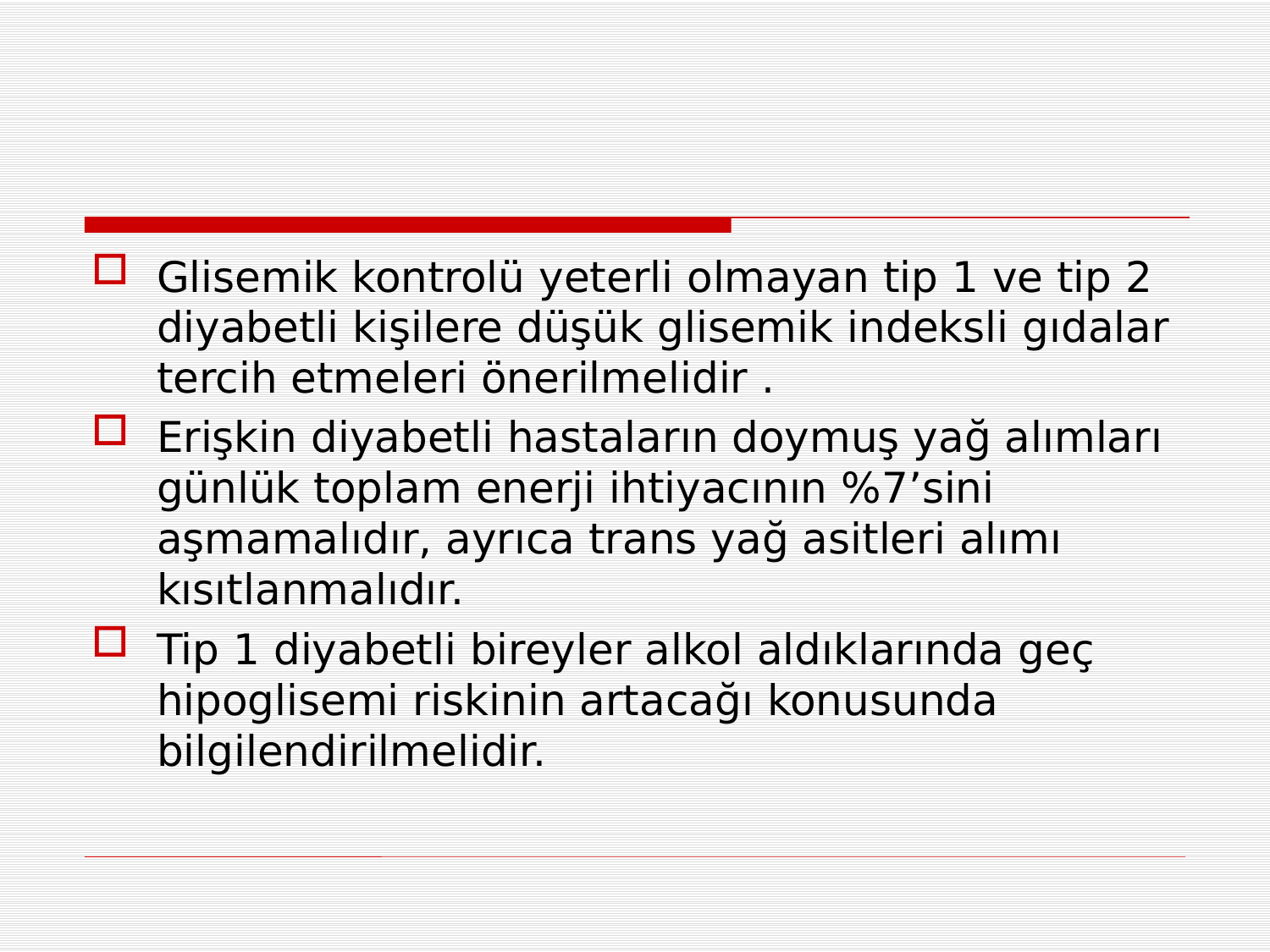

#
Glisemik kontrolü yeterli olmayan tip 1 ve tip 2 diyabetli kişilere düşük glisemik indeksli gıdalar tercih etmeleri önerilmelidir .
Erişkin diyabetli hastaların doymuş yağ alımları günlük toplam enerji ihtiyacının %7’sini aşmamalıdır, ayrıca trans yağ asitleri alımı kısıtlanmalıdır.
Tip 1 diyabetli bireyler alkol aldıklarında geç hipoglisemi riskinin artacağı konusunda bilgilendirilmelidir.